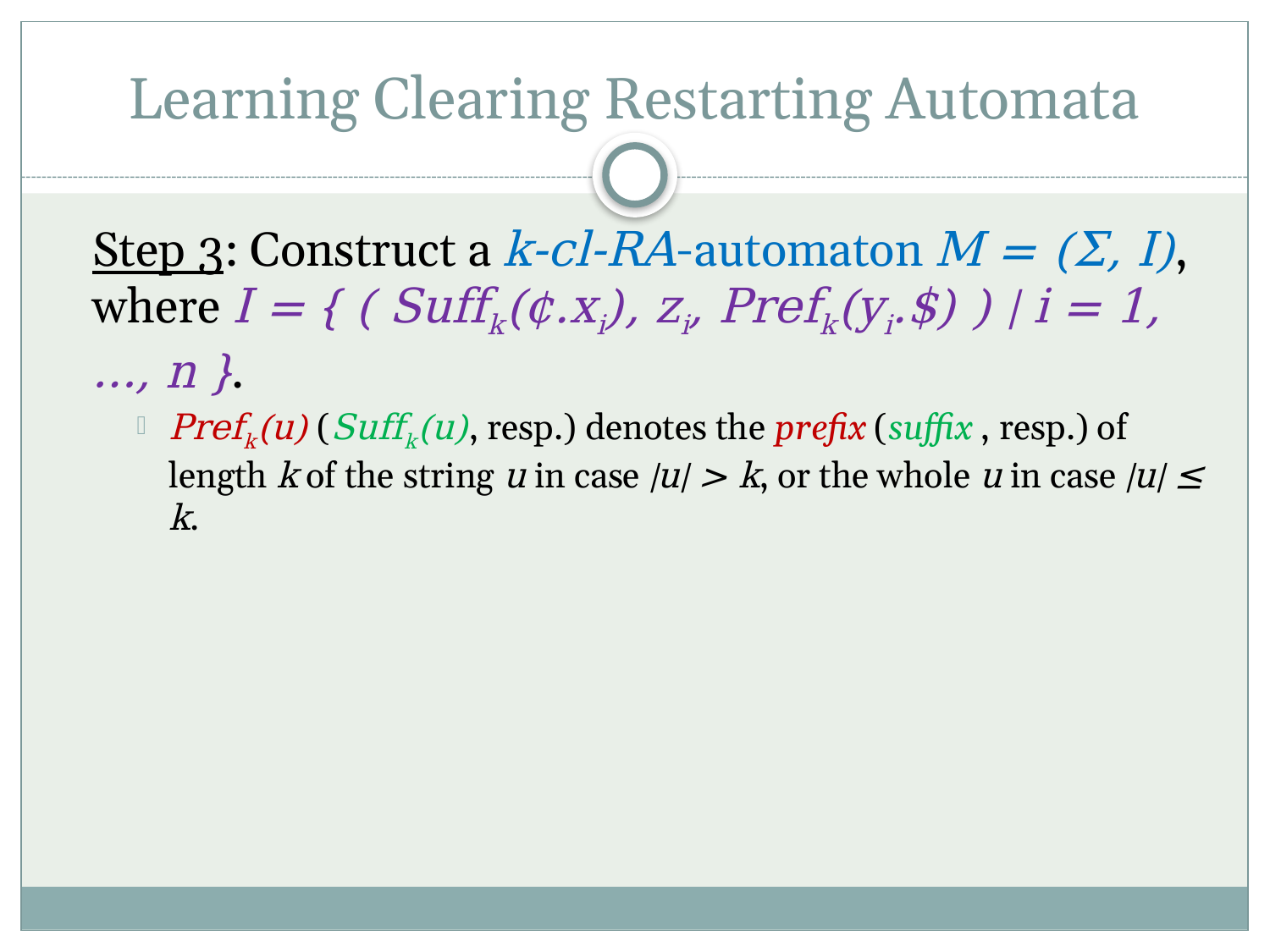

# Learning Clearing Restarting Automata
	Step 3: Construct a k-cl-RA-automaton M = (Σ, I), where I = { ( Suffk(¢.xi), zi, Prefk(yi.$) ) | i = 1, …, n }.
Prefk(u) (Suffk(u), resp.) denotes the prefix (suffix , resp.) of length k of the string u in case |u| > k, or the whole u in case |u| ≤ k.